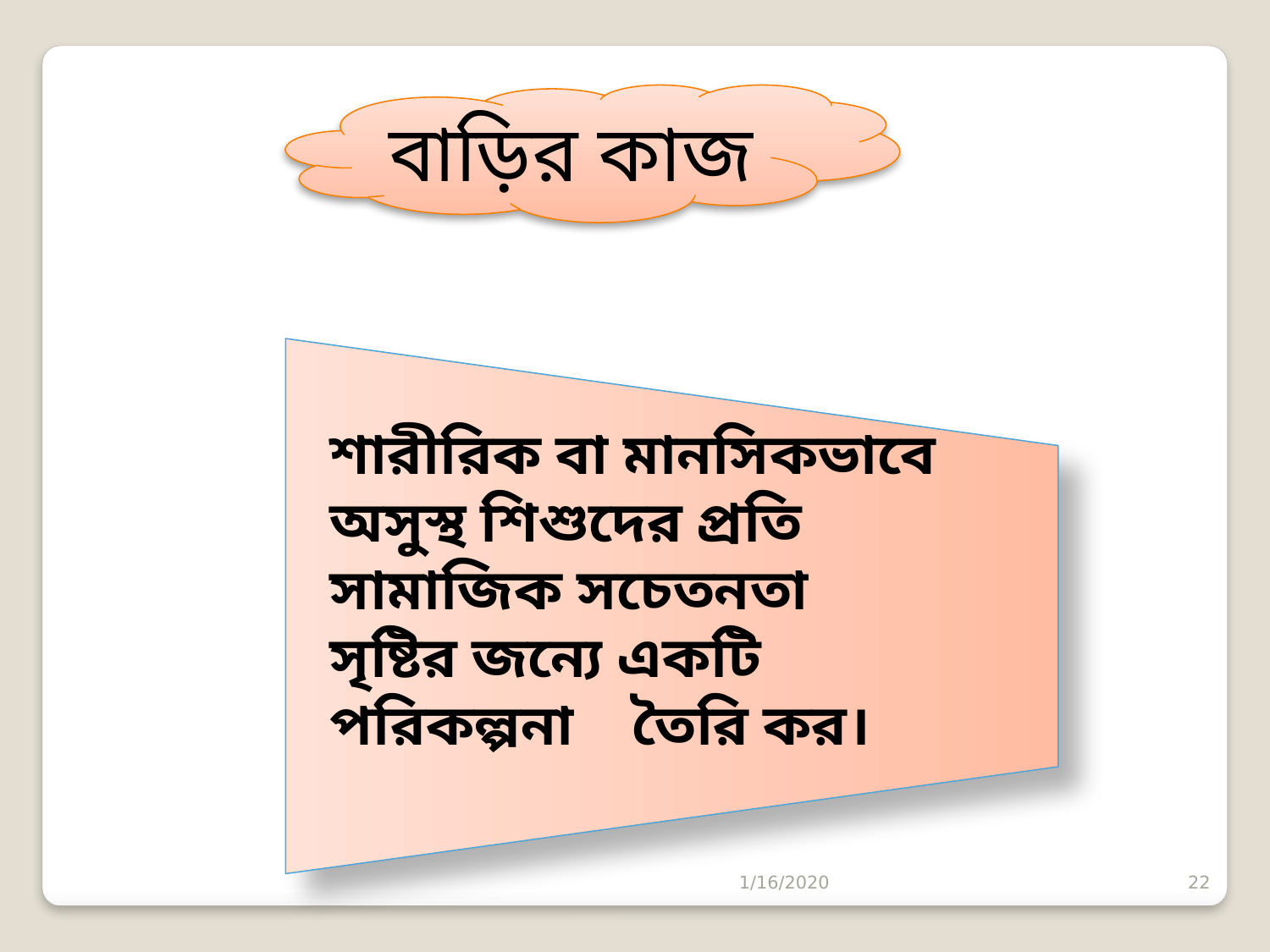

বাড়ির কাজ

শারীরিক বা মানসিকভাবে অসুস্থ শিশুদের প্রতি সামাজিক সচেতনতা সৃষ্টির জন্যে একটি পরিকল্পনা    তৈরি কর।
1/16/2020
22